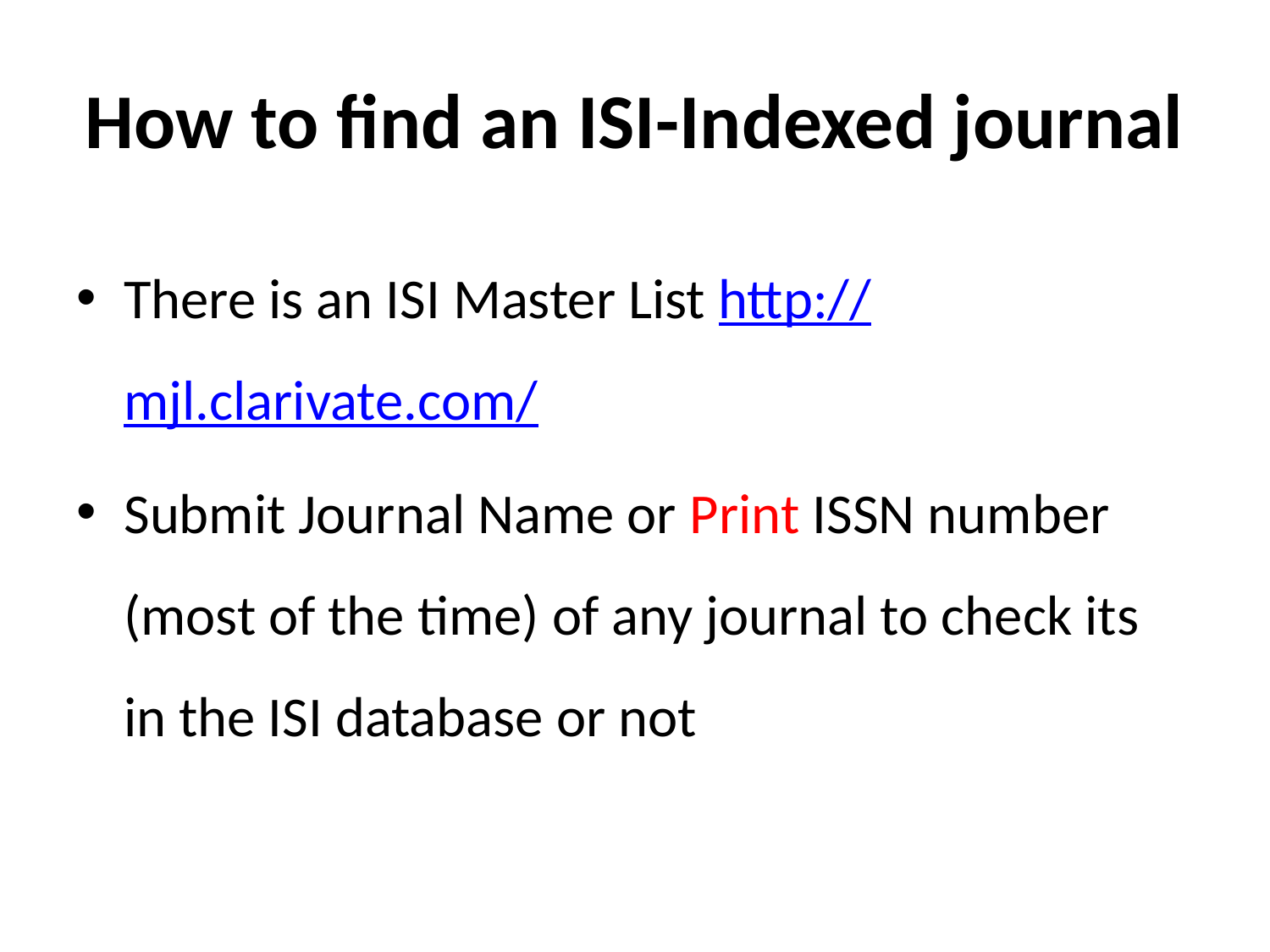

# How to find an ISI-Indexed journal
There is an ISI Master List http://mjl.clarivate.com/
Submit Journal Name or Print ISSN number (most of the time) of any journal to check its in the ISI database or not